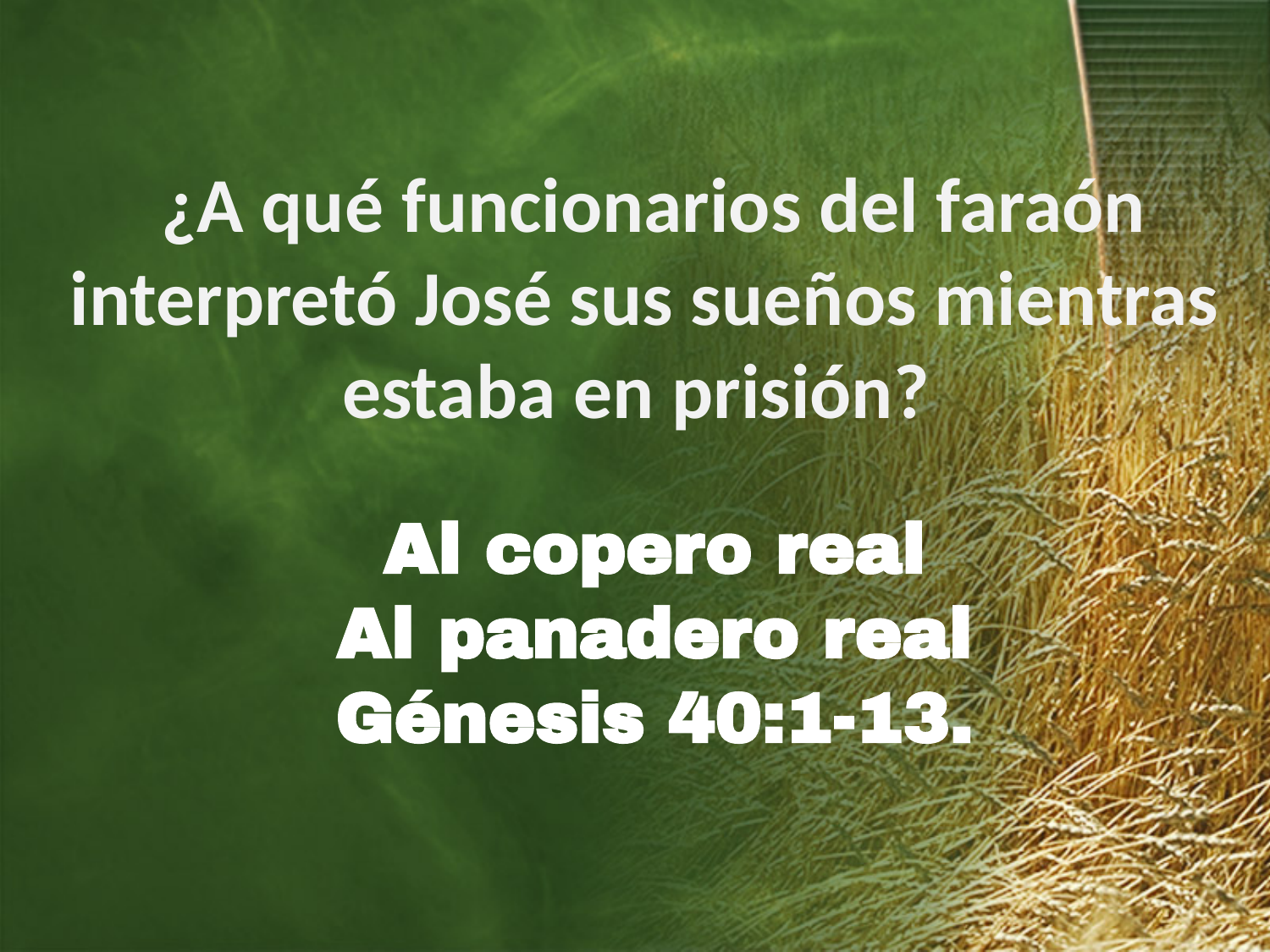

¿A qué funcionarios del faraón interpretó José sus sueños mientras estaba en prisión?
Al copero real
Al panadero real
Génesis 40:1-13.